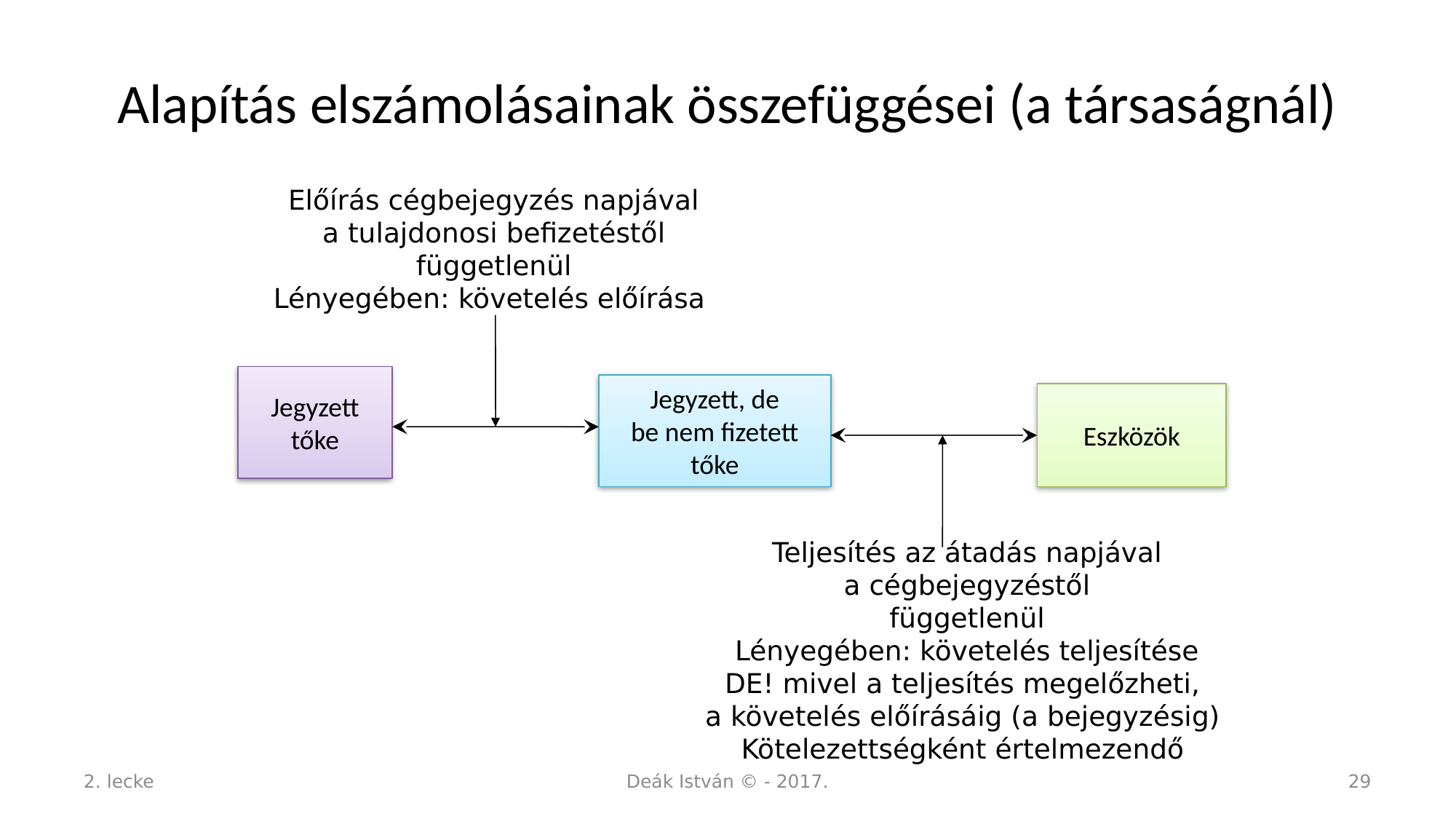

# Alapítás elszámolásainak összefüggései (a társaságnál)
Előírás cégbejegyzés napjával
a tulajdonosi befizetéstől
függetlenül
Lényegében: követelés előírása

Jegyzett
tőke
Jegyzett, de
be nem fizetett
tőke
Eszközök

Teljesítés az átadás napjával
a cégbejegyzéstől
függetlenül
Lényegében: követelés teljesítése
DE! mivel a teljesítés megelőzheti,
a követelés előírásáig (a bejegyzésig)
Kötelezettségként értelmezendő
2. lecke
Deák István © - 2017.
29